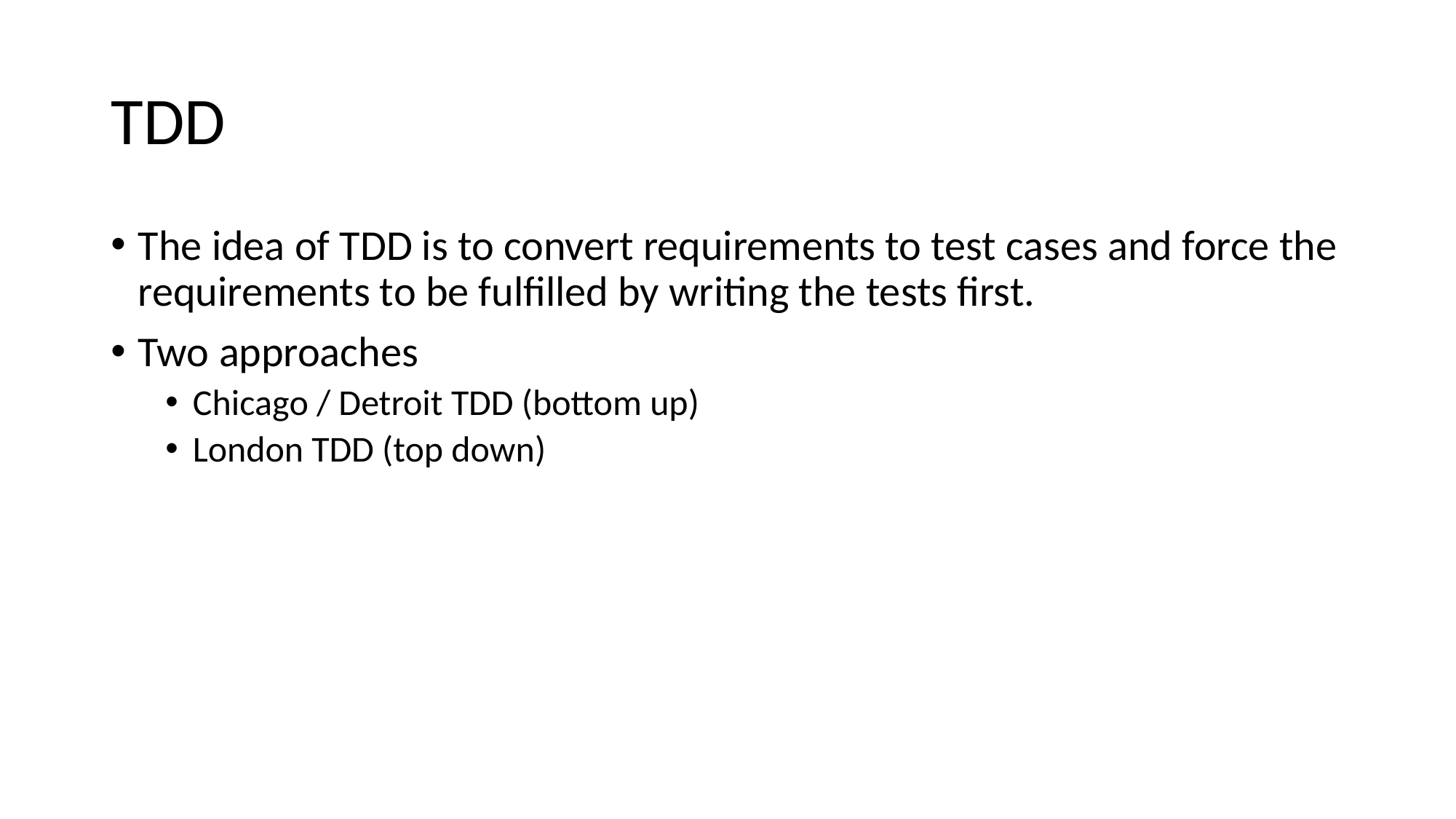

# TDD
The idea of TDD is to convert requirements to test cases and force the requirements to be fulfilled by writing the tests first.
Two approaches
Chicago / Detroit TDD (bottom up)
London TDD (top down)